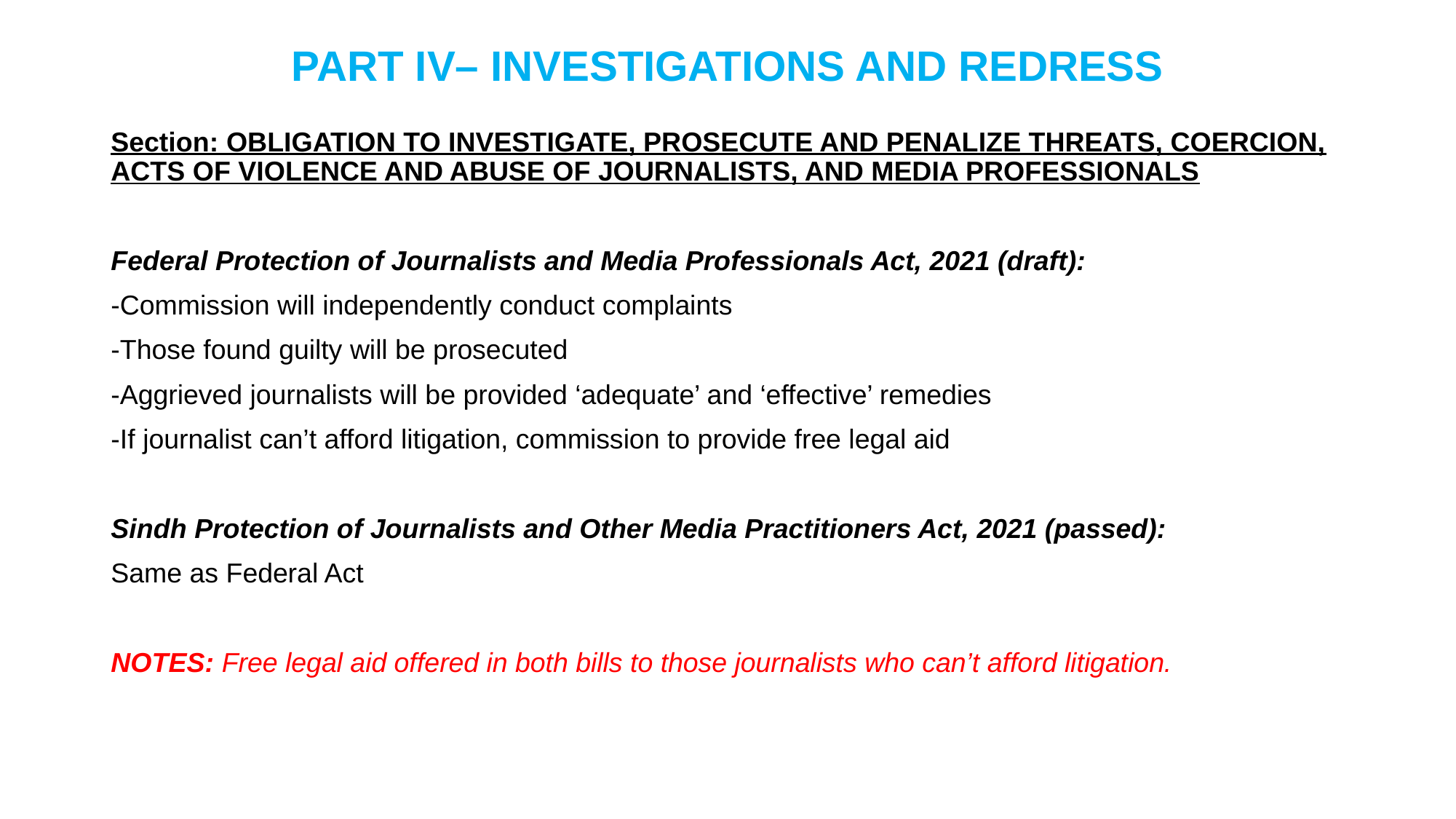

# PART IV– INVESTIGATIONS AND REDRESS
Section: OBLIGATION TO INVESTIGATE, PROSECUTE AND PENALIZE THREATS, COERCION, ACTS OF VIOLENCE AND ABUSE OF JOURNALISTS, AND MEDIA PROFESSIONALS

Federal Protection of Journalists and Media Professionals Act, 2021 (draft):
-Commission will independently conduct complaints
-Those found guilty will be prosecuted
-Aggrieved journalists will be provided ‘adequate’ and ‘effective’ remedies
-If journalist can’t afford litigation, commission to provide free legal aid

Sindh Protection of Journalists and Other Media Practitioners Act, 2021 (passed):
Same as Federal Act

NOTES: Free legal aid offered in both bills to those journalists who can’t afford litigation.